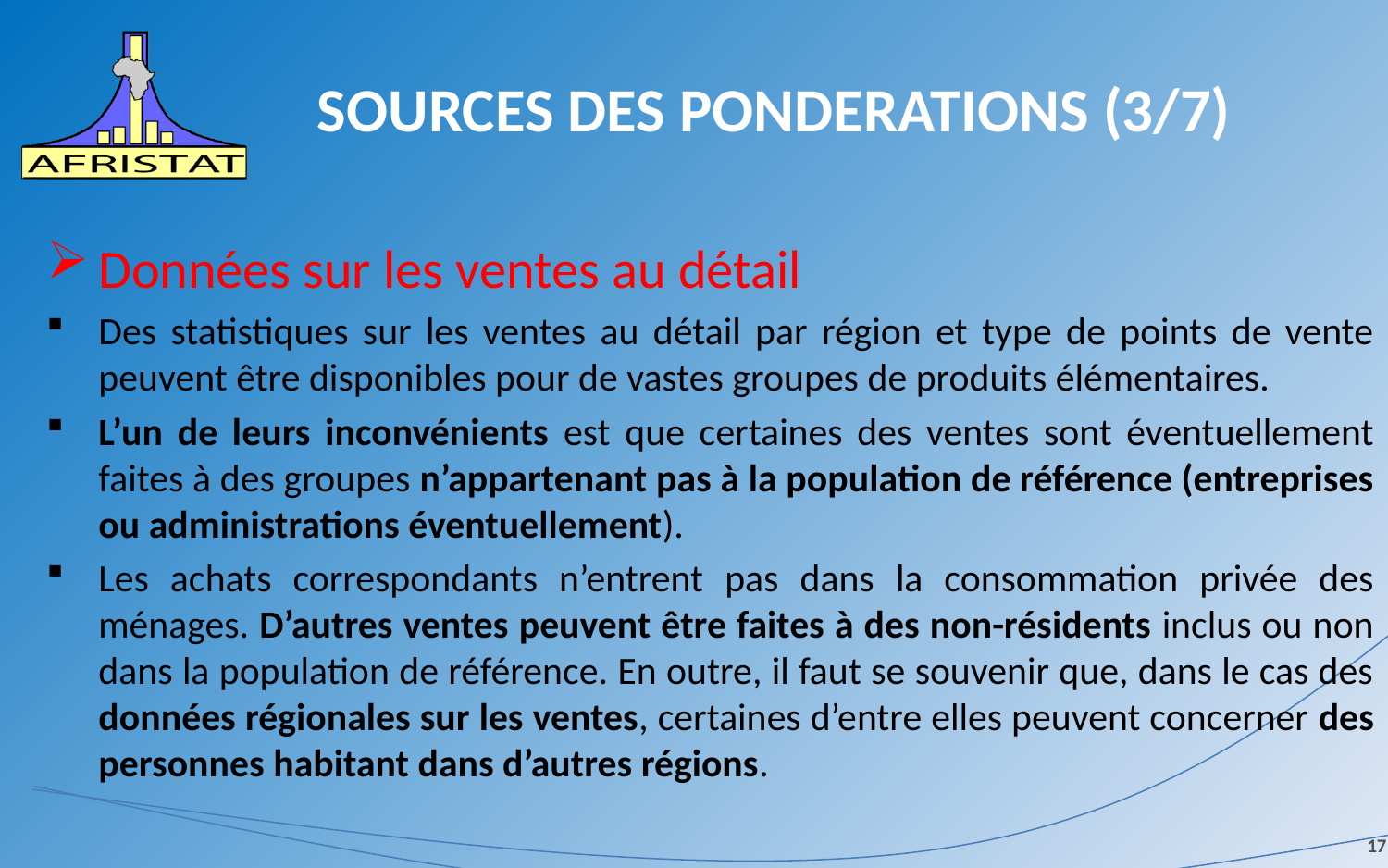

# SOURCES DES PONDERATIONS (3/7)

Données sur les ventes au détail
Des statistiques sur les ventes au détail par région et type de points de vente peuvent être disponibles pour de vastes groupes de produits élémentaires.
L’un de leurs inconvénients est que certaines des ventes sont éventuellement faites à des groupes n’appartenant pas à la population de référence (entreprises ou administrations éventuellement).
Les achats correspondants n’entrent pas dans la consommation privée des ménages. D’autres ventes peuvent être faites à des non-résidents inclus ou non dans la population de référence. En outre, il faut se souvenir que, dans le cas des données régionales sur les ventes, certaines d’entre elles peuvent concerner des personnes habitant dans d’autres régions.
17